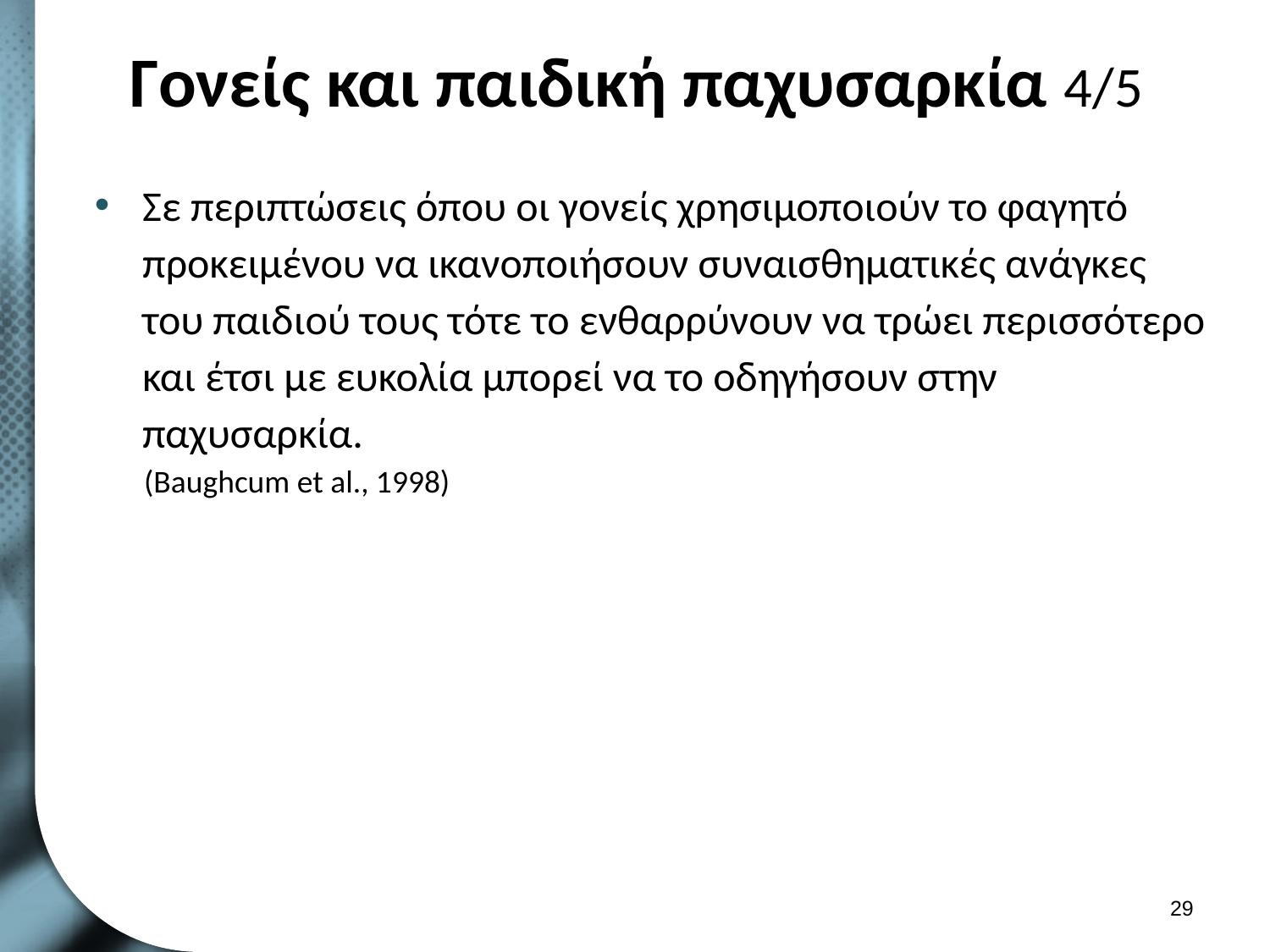

# Γονείς και παιδική παχυσαρκία 4/5
Σε περιπτώσεις όπου οι γονείς χρησιμοποιούν το φαγητό προκειμένου να ικανοποιήσουν συναισθηματικές ανάγκες του παιδιού τους τότε το ενθαρρύνουν να τρώει περισσότερο και έτσι με ευκολία μπορεί να το οδηγήσουν στην παχυσαρκία.
(Baughcum et al., 1998)

29